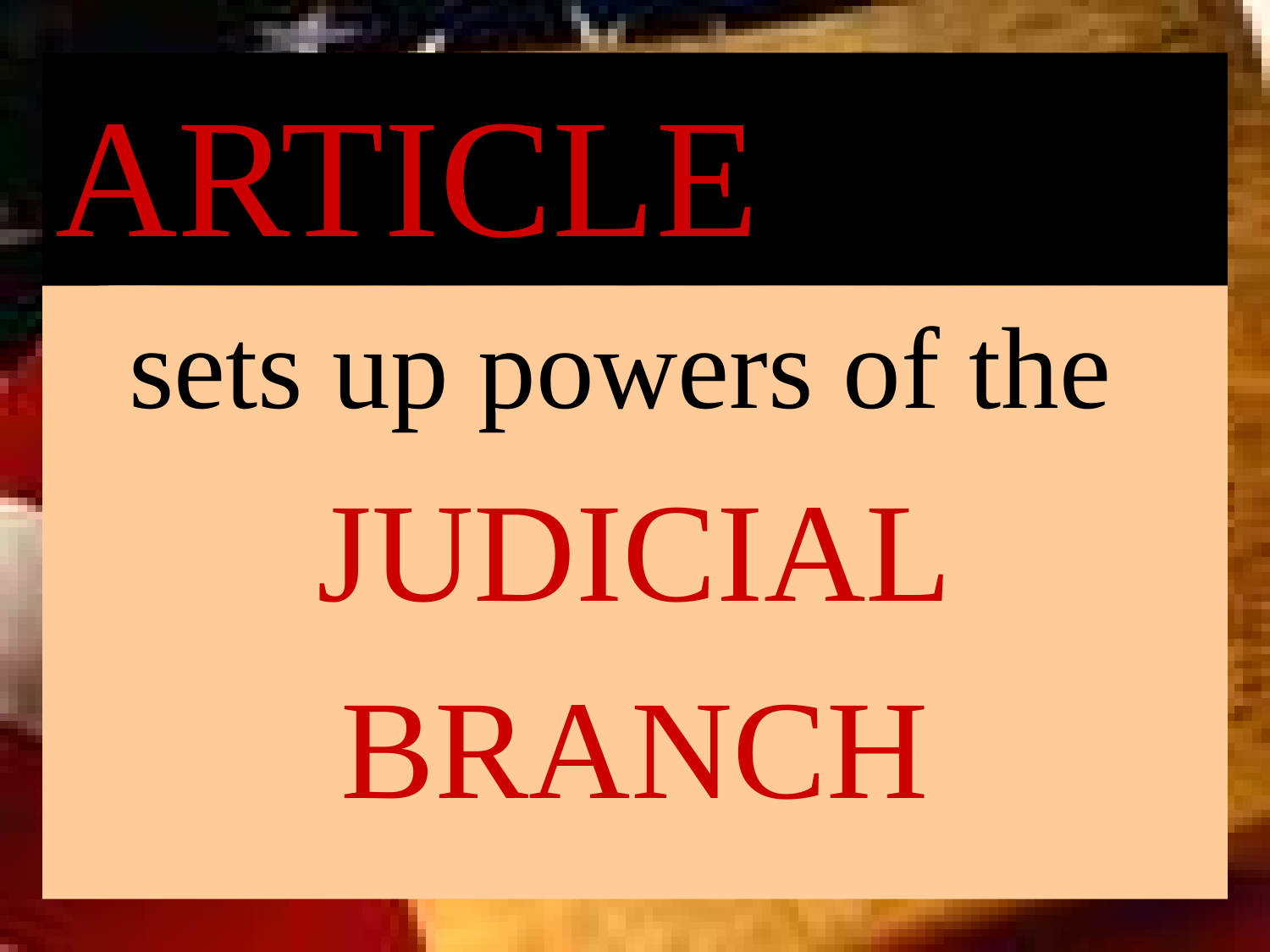

# ARTICLE
3
sets up powers of the
JUDICIAL
BRANCH